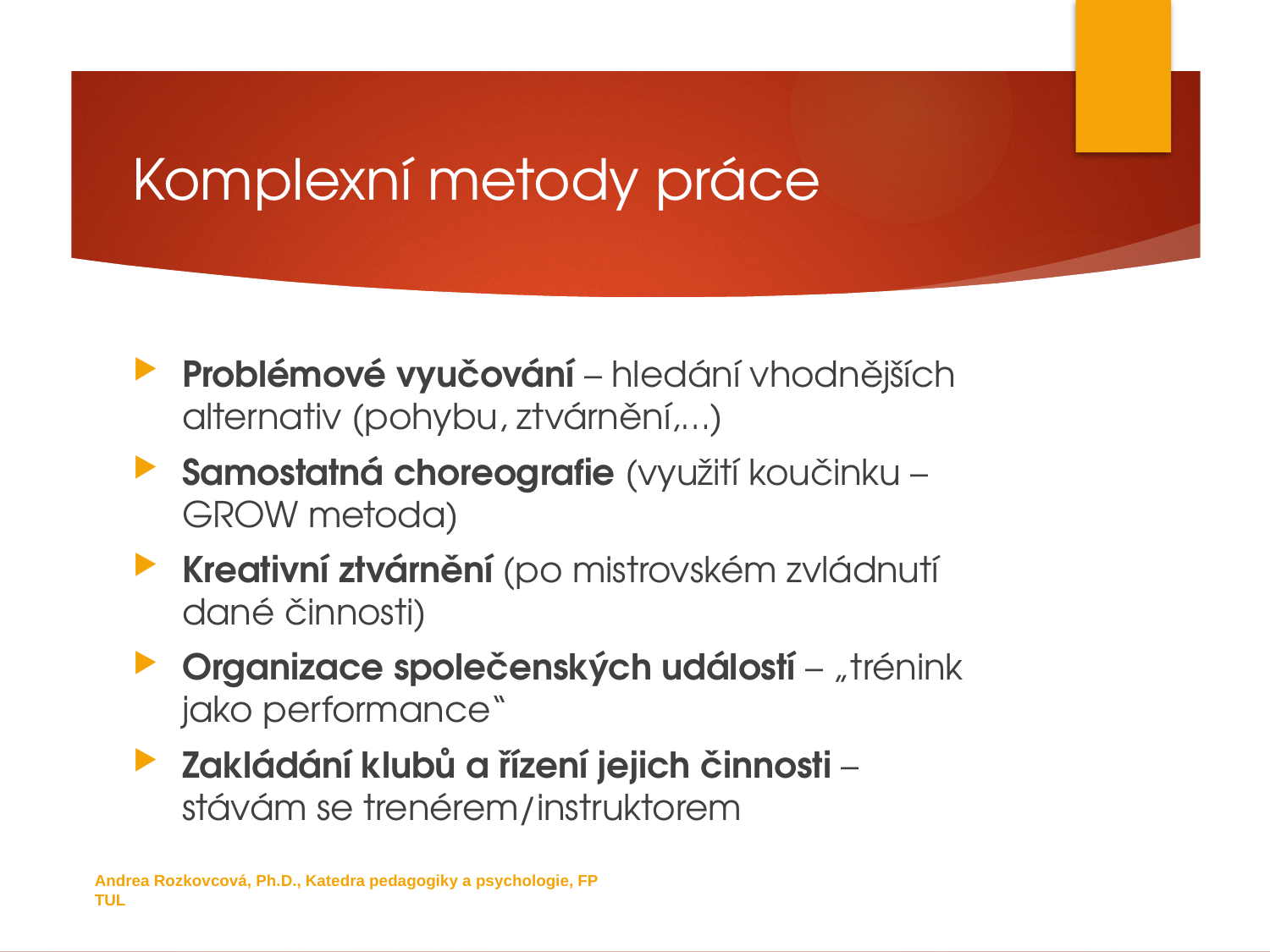

# Komplexní metody práce
Problémové vyučování – hledání vhodnějších alternativ (pohybu, ztvárnění,…)
Samostatná choreografie (využití koučinku – GROW metoda)
Kreativní ztvárnění (po mistrovském zvládnutí dané činnosti)
Organizace společenských událostí – „trénink jako performance“
Zakládání klubů a řízení jejich činnosti – stávám se trenérem/instruktorem

Andrea Rozkovcová, Ph.D., Katedra pedagogiky a psychologie, FP TUL